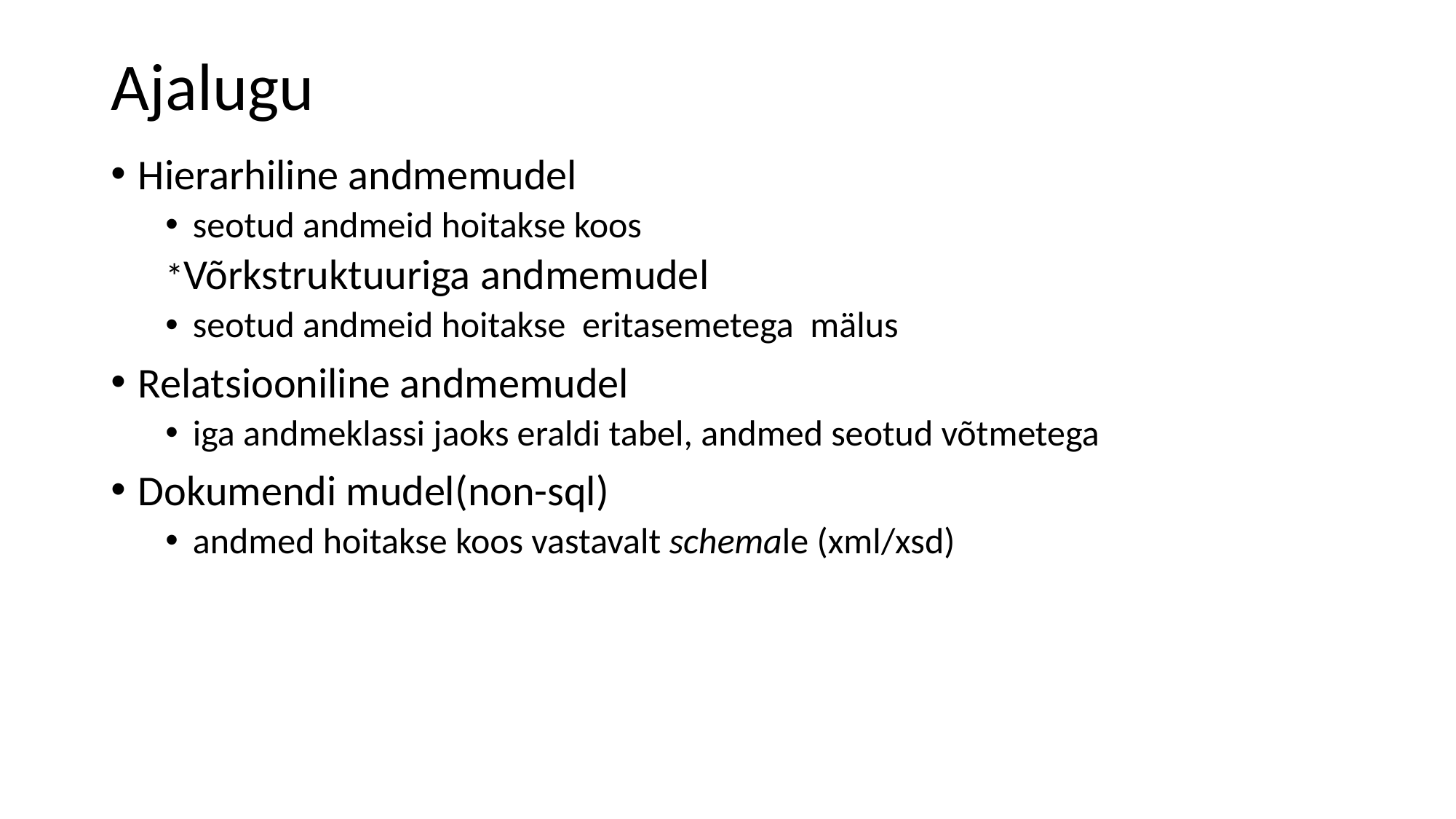

# Ajalugu
Hierarhiline andmemudel
seotud andmeid hoitakse koos
*Võrkstruktuuriga andmemudel
seotud andmeid hoitakse  eritasemetega  mälus
Relatsiooniline andmemudel
iga andmeklassi jaoks eraldi tabel, andmed seotud võtmetega
Dokumendi mudel(non-sql)
andmed hoitakse koos vastavalt schemale (xml/xsd)